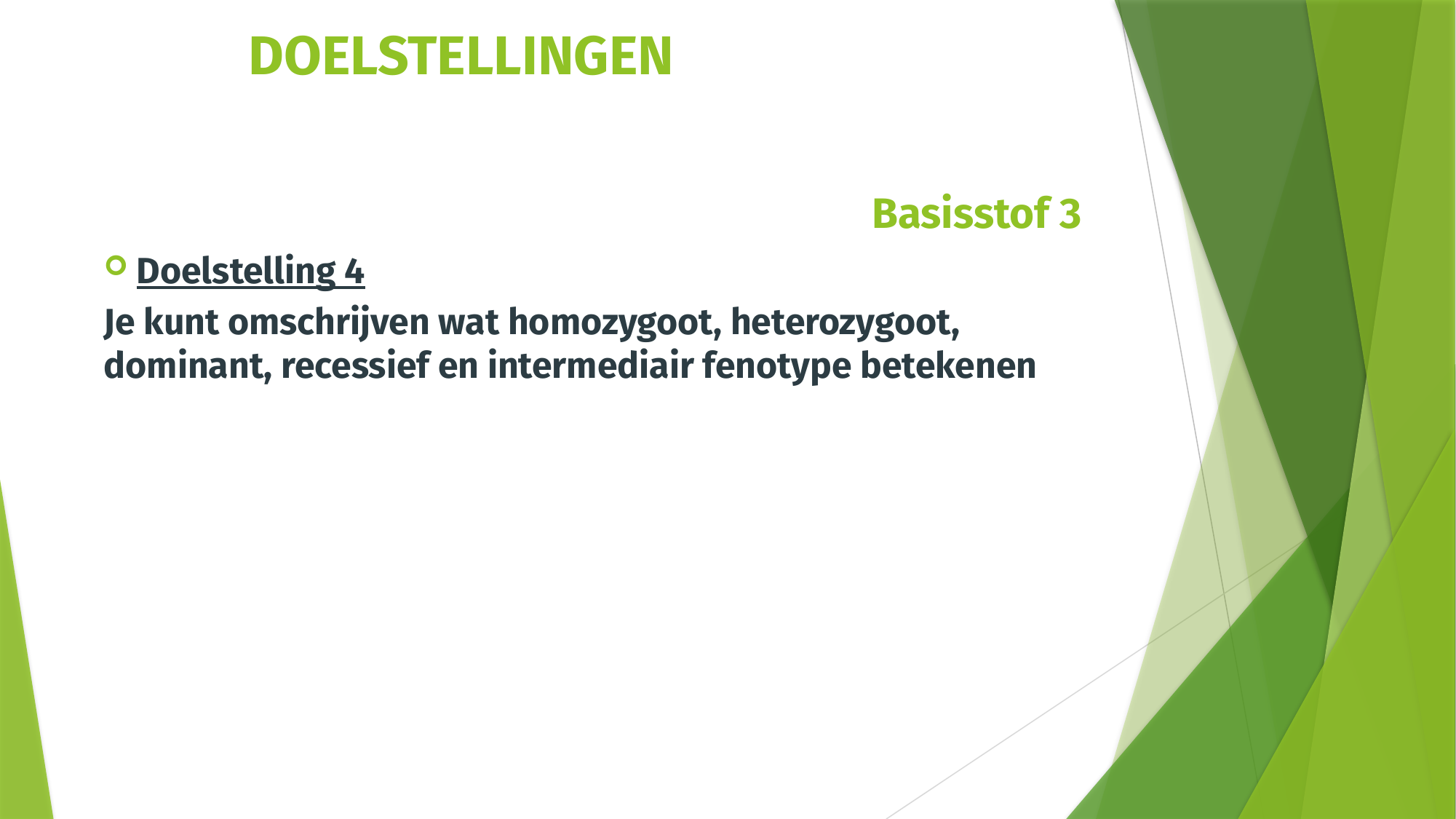

Boek 6 thema 1
# DOELSTELLINGEN
Basisstof 3
Doelstelling 4
Je kunt omschrijven wat homozygoot, heterozygoot, dominant, recessief en intermediair fenotype betekenen